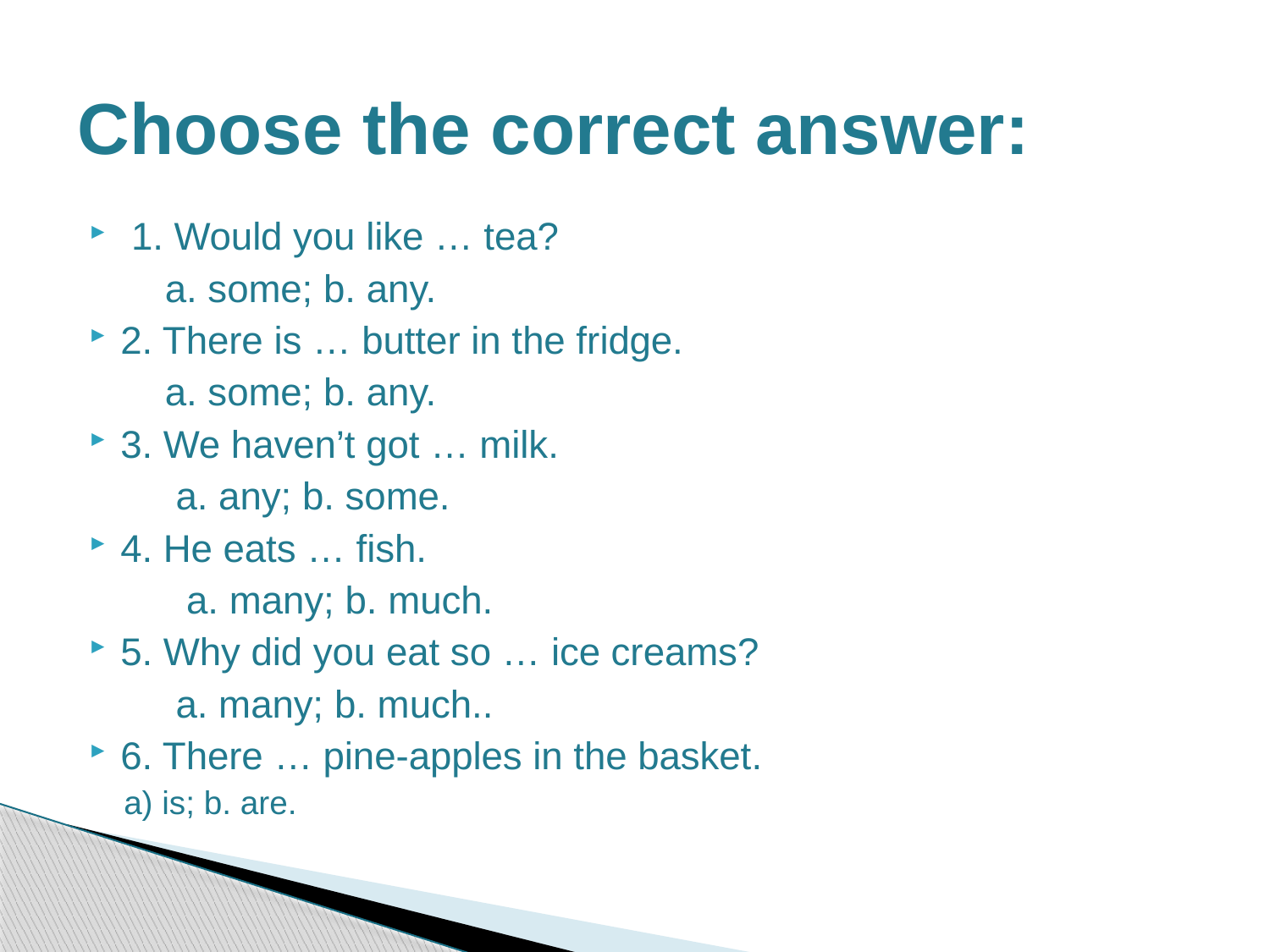

# Choose the correct answer:
 1. Would you like … tea?
       a. some; b. any.
2. There is … butter in the fridge.
       a. some; b. any.
3. We haven’t got … milk.
        a. any; b. some.
4. He eats … fish.
         a. many; b. much.
5. Why did you eat so … ice creams?
        a. many; b. much..
6. There … pine-apples in the basket.
a) is; b. are.